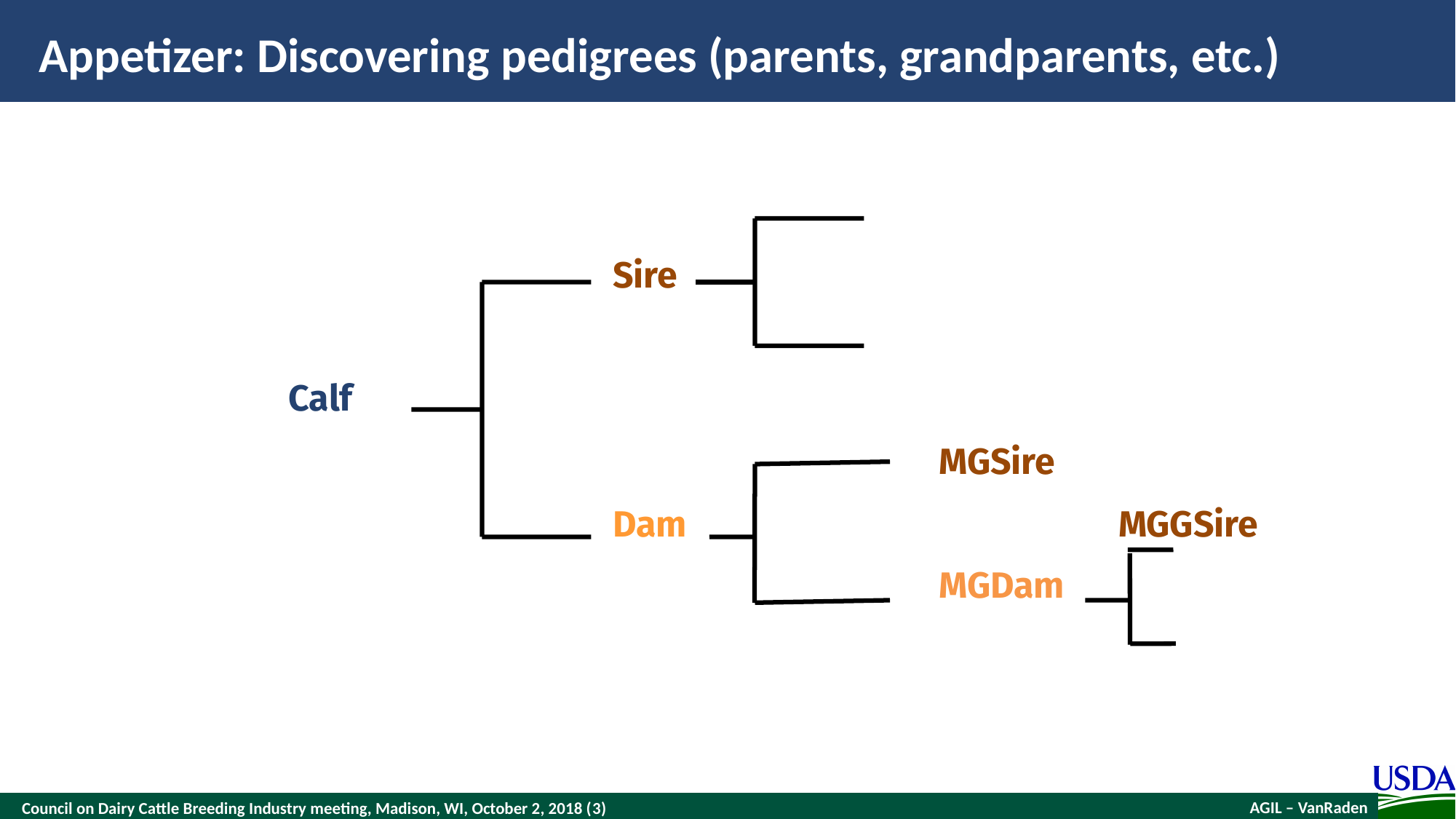

Appetizer: Discovering pedigrees (parents, grandparents, etc.)
|  |  |  |
| --- | --- | --- |
|  |  |  |
|  | Sire |  |
|  |  |  |
| Calf |  |  |
|  |  | MGSire |
|  | Dam | MGGSire |
|  |  | MGDam |
|  |  |  |